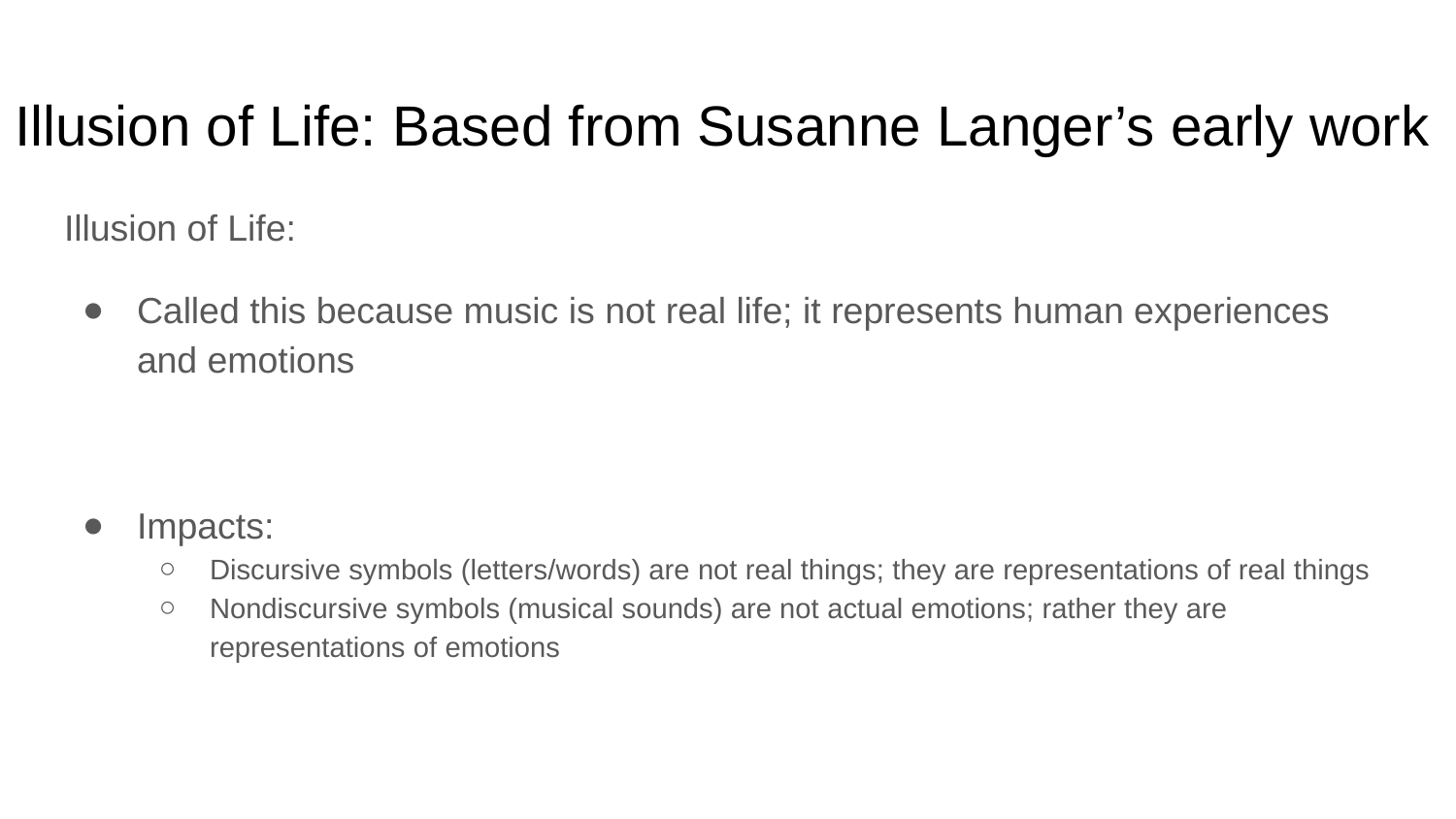

# Illusion of Life: Based from Susanne Langer’s early work
Illusion of Life:
Called this because music is not real life; it represents human experiences and emotions

Impacts:
Discursive symbols (letters/words) are not real things; they are representations of real things
Nondiscursive symbols (musical sounds) are not actual emotions; rather they are representations of emotions